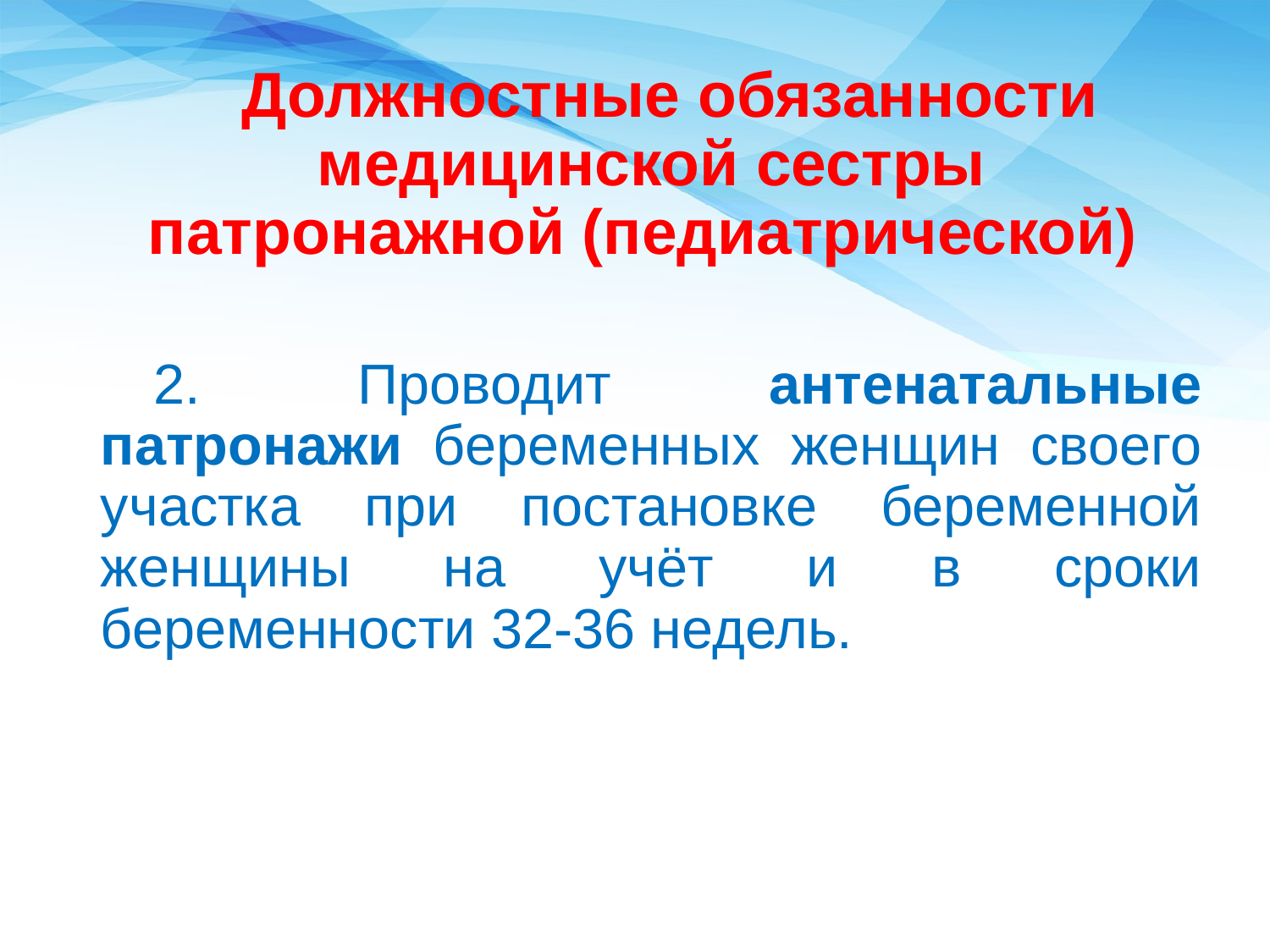

Должностные обязанности медицинской сестры патронажной (педиатрической)

 2. Проводит антенатальные патронажи беременных женщин своего участка при постановке беременной женщины на учёт и в сроки беременности 32-36 недель.